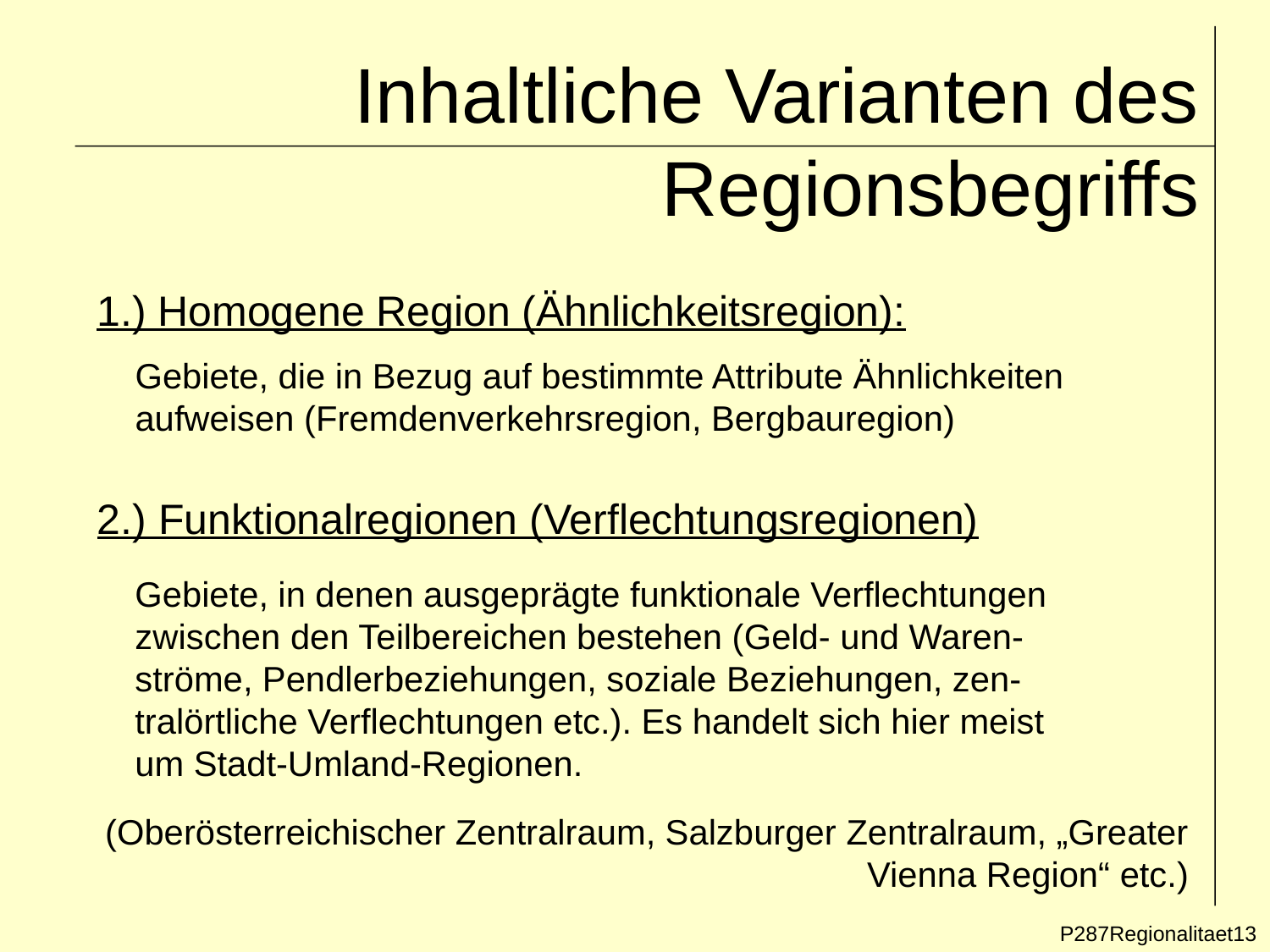

# Inhaltliche Varianten des Regionsbegriffs
1.) Homogene Region (Ähnlichkeitsregion):
Gebiete, die in Bezug auf bestimmte Attribute Ähnlichkeiten
aufweisen (Fremdenverkehrsregion, Bergbauregion)
2.) Funktionalregionen (Verflechtungsregionen)
Gebiete, in denen ausgeprägte funktionale Verflechtungen
zwischen den Teilbereichen bestehen (Geld- und Waren-
ströme, Pendlerbeziehungen, soziale Beziehungen, zen-
tralörtliche Verflechtungen etc.). Es handelt sich hier meist
um Stadt-Umland-Regionen.
(Oberösterreichischer Zentralraum, Salzburger Zentralraum, „Greater
Vienna Region“ etc.)
P287Regionalitaet13